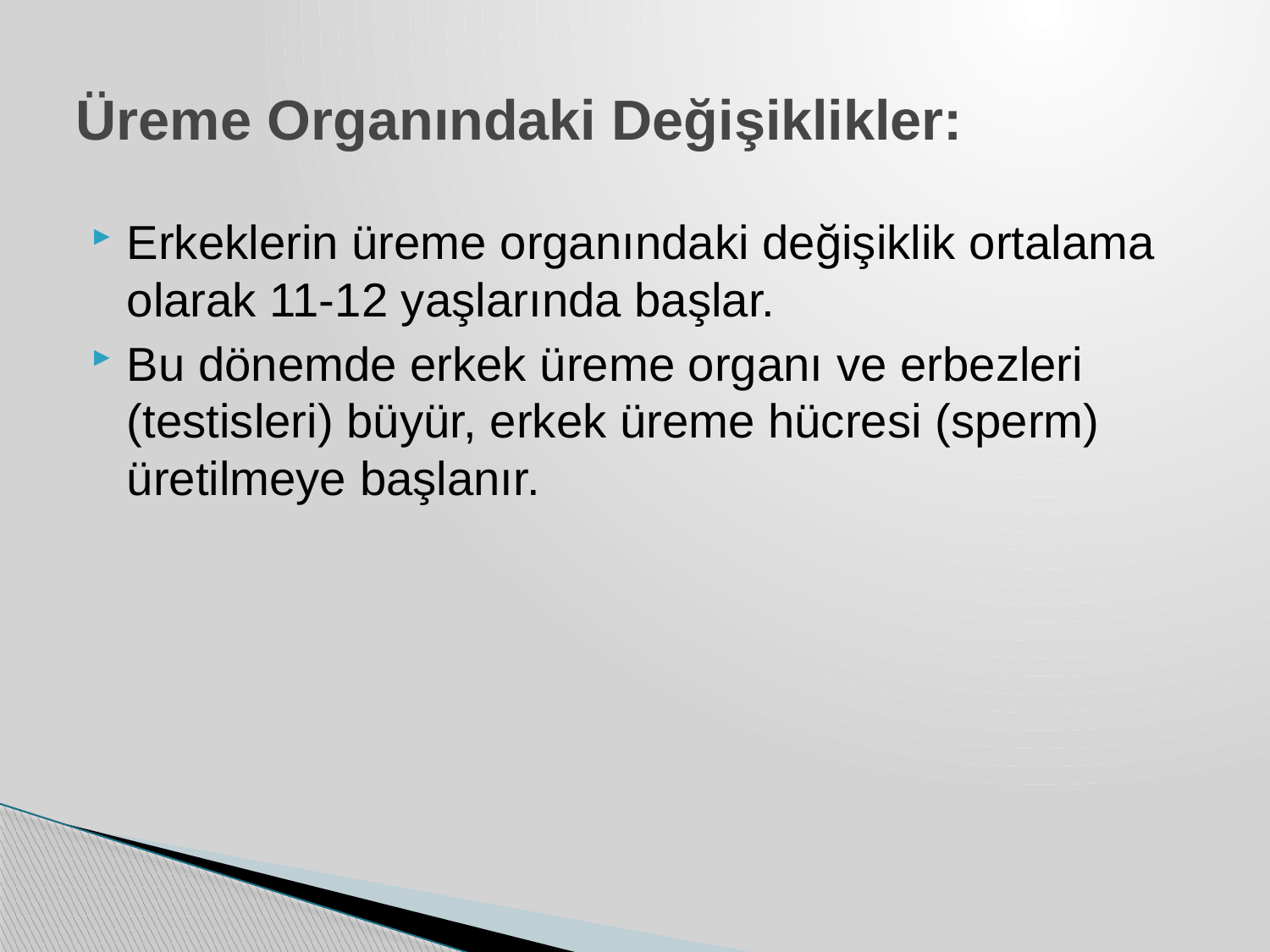

# Üreme Organındaki Değişiklikler:
Erkeklerin üreme organındaki değişiklik ortalama olarak 11-12 yaşlarında başlar.
Bu dönemde erkek üreme organı ve erbezleri (testisleri) büyür, erkek üreme hücresi (sperm) üretilmeye başlanır.